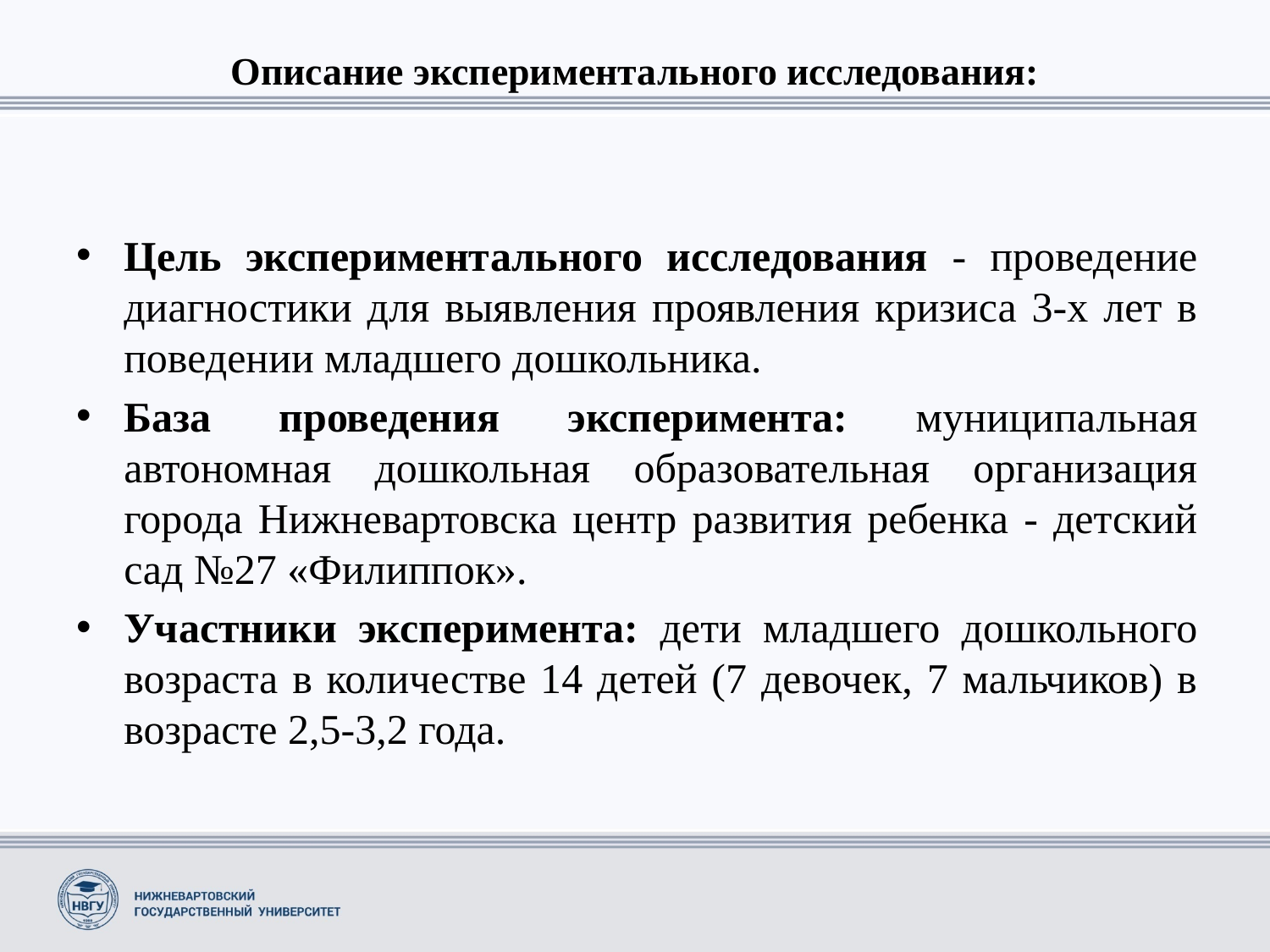

# Описание экспериментального исследования:
Цель экспериментального исследования - проведение диагностики для выявления проявления кризиса 3-х лет в поведении младшего дошкольника.
База проведения эксперимента: муниципальная автономная дошкольная образовательная организация города Нижневартовска центр развития ребенка - детский сад №27 «Филиппок».
Участники эксперимента: дети младшего дошкольного возраста в количестве 14 детей (7 девочек, 7 мальчиков) в возрасте 2,5-3,2 года.